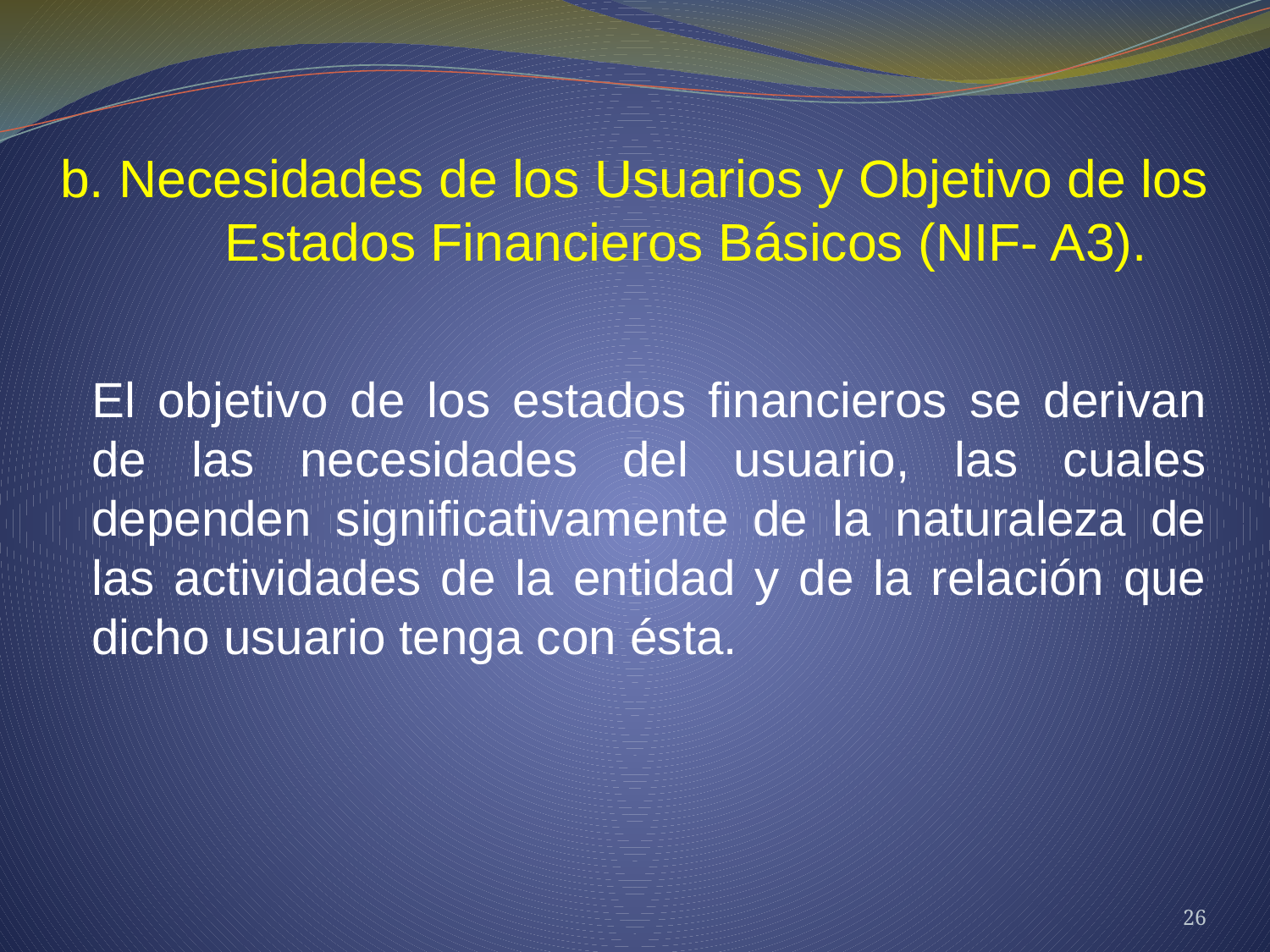

b. Necesidades de los Usuarios y Objetivo de los Estados Financieros Básicos (NIF- A3).
El objetivo de los estados financieros se derivan de las necesidades del usuario, las cuales dependen significativamente de la naturaleza de las actividades de la entidad y de la relación que dicho usuario tenga con ésta.
26